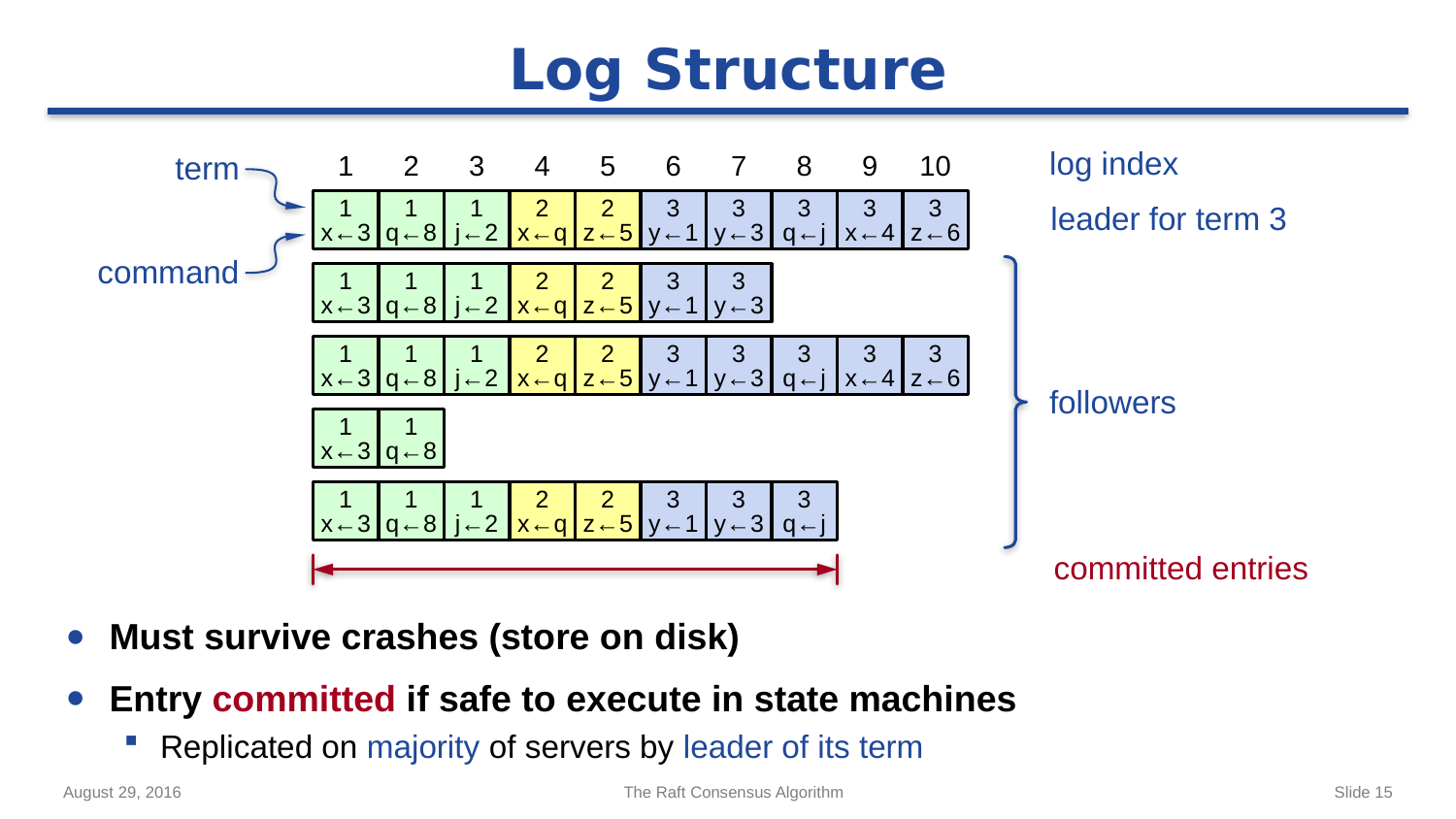

# Log Structure
log index
1
2
3
4
5
6
7
8
9
10
term

1
x←3
1
q←8
1
j←2
2
x←q
2
z←5
3
y←1
3
y←3
3
q←j
3
x←4
3
z←6
leader for term 3

command

1
x←3
1
q←8
1
j←2
2
x←q
2
z←5
3
y←1
3
y←3
1
x←3
1
q←8
1
j←2
2
x←q
2
z←5
3
y←1
3
y←3
3
q←j
3
x←4
3
z←6
followers
1
x←3
1
q←8
1
x←3
1
q←8
1
j←2
2
x←q
2
z←5
3
y←1
3
y←3
3
q←j
committed entries
Must survive crashes (store on disk)
Entry committed if safe to execute in state machines
Replicated on majority of servers by leader of its term
August 29, 2016
The Raft Consensus Algorithm
Slide 15